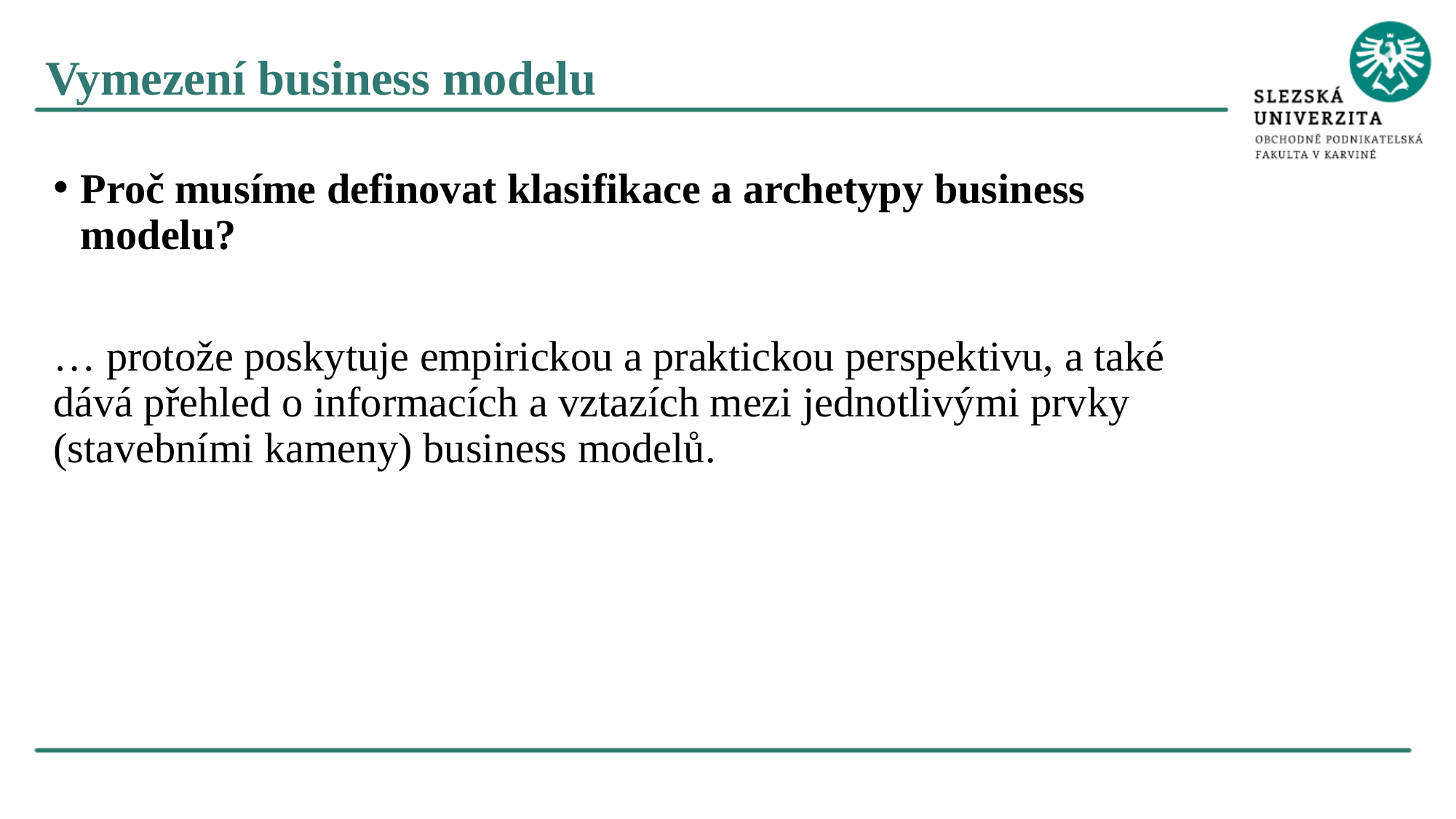

Vymezení business modelu
Proč musíme definovat klasifikace a archetypy business modelu?

… protože poskytuje empirickou a praktickou perspektivu, a také dává přehled o informacích a vztazích mezi jednotlivými prvky (stavebními kameny) business modelů.